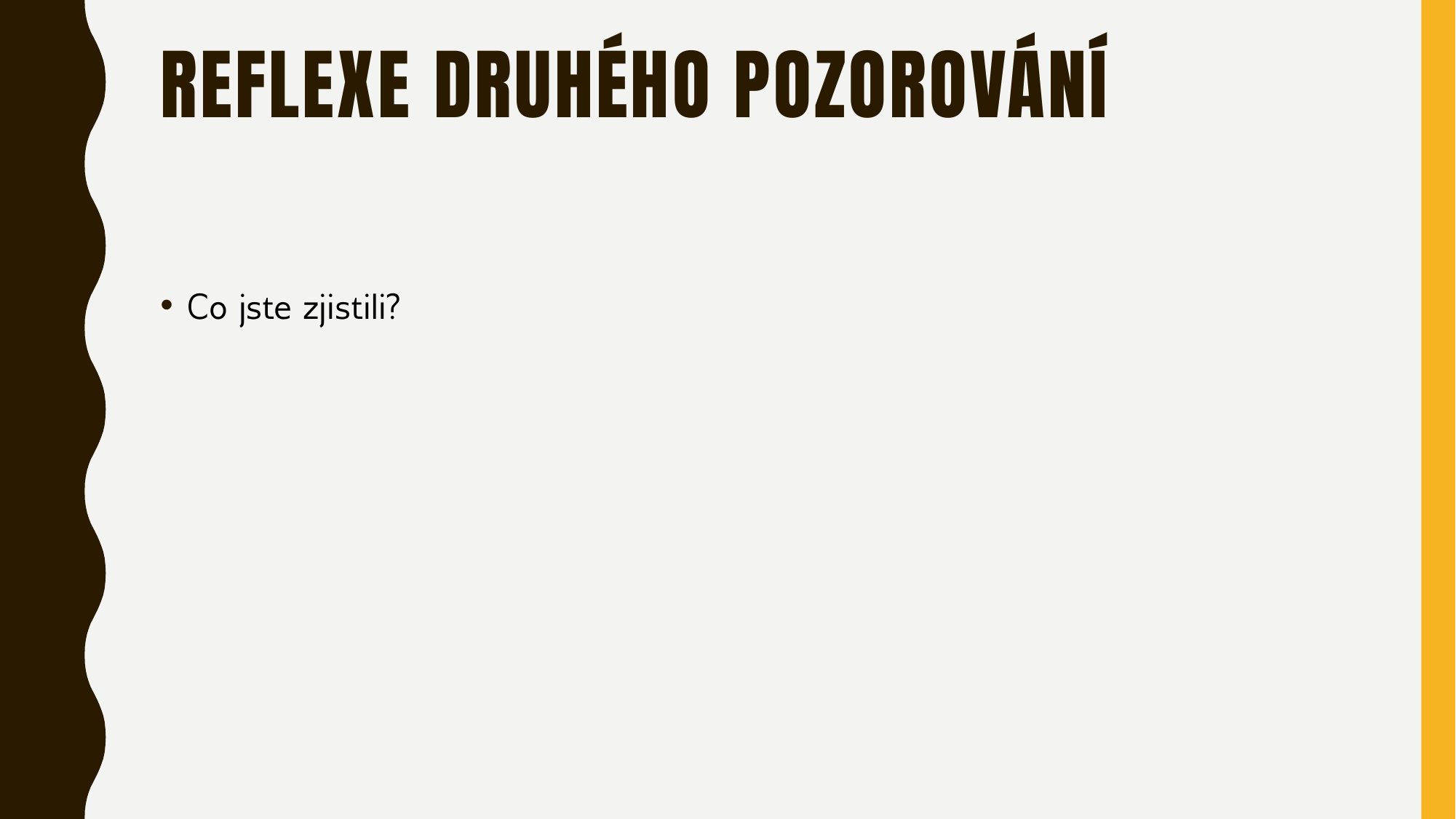

# Reflexe druhého pozorování
Co jste zjistili?